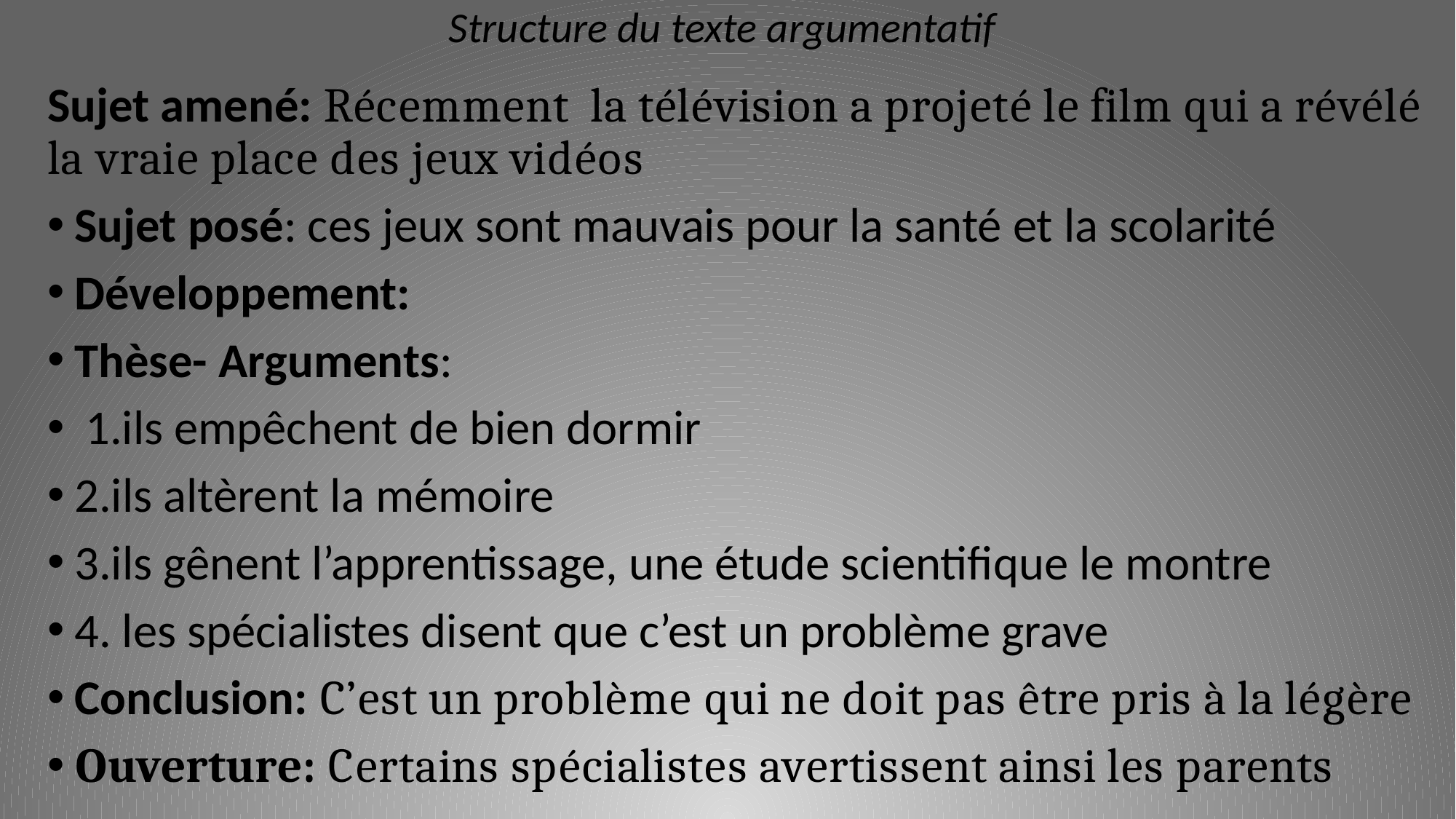

# Structure du texte argumentatif
Sujet amené: Récemment  la télévision a projeté le film qui a révélé la vraie place des jeux vidéos
Sujet posé: ces jeux sont mauvais pour la santé et la scolarité
Développement:
Thèse- Arguments:
 1.ils empêchent de bien dormir
2.ils altèrent la mémoire
3.ils gênent l’apprentissage, une étude scientifique le montre
4. les spécialistes disent que c’est un problème grave
Conclusion: C’est un problème qui ne doit pas être pris à la légère
Ouverture: Certains spécialistes avertissent ainsi les parents